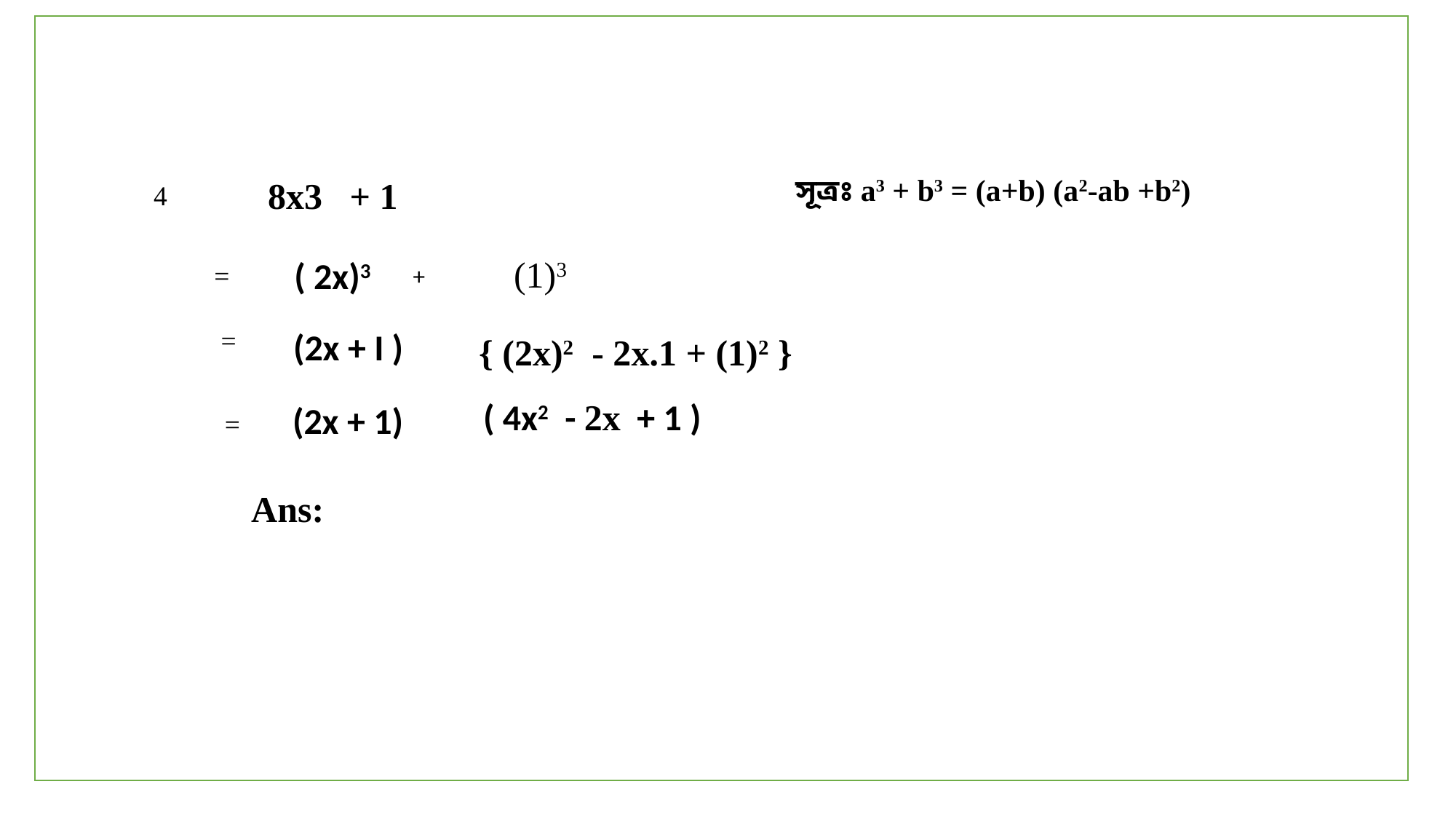

সূত্রঃ a3 + b3 = (a+b) (a2-ab +b2)

    8x3   + 1
   4
   (1)3
   =
  ( 2x)3
 +
 =
   (2x + I )
{ (2x)2  - 2x.1 + (1)2 }
   ( 4x2  - 2x  + 1 )
  (2x + 1)
 =
   Ans: